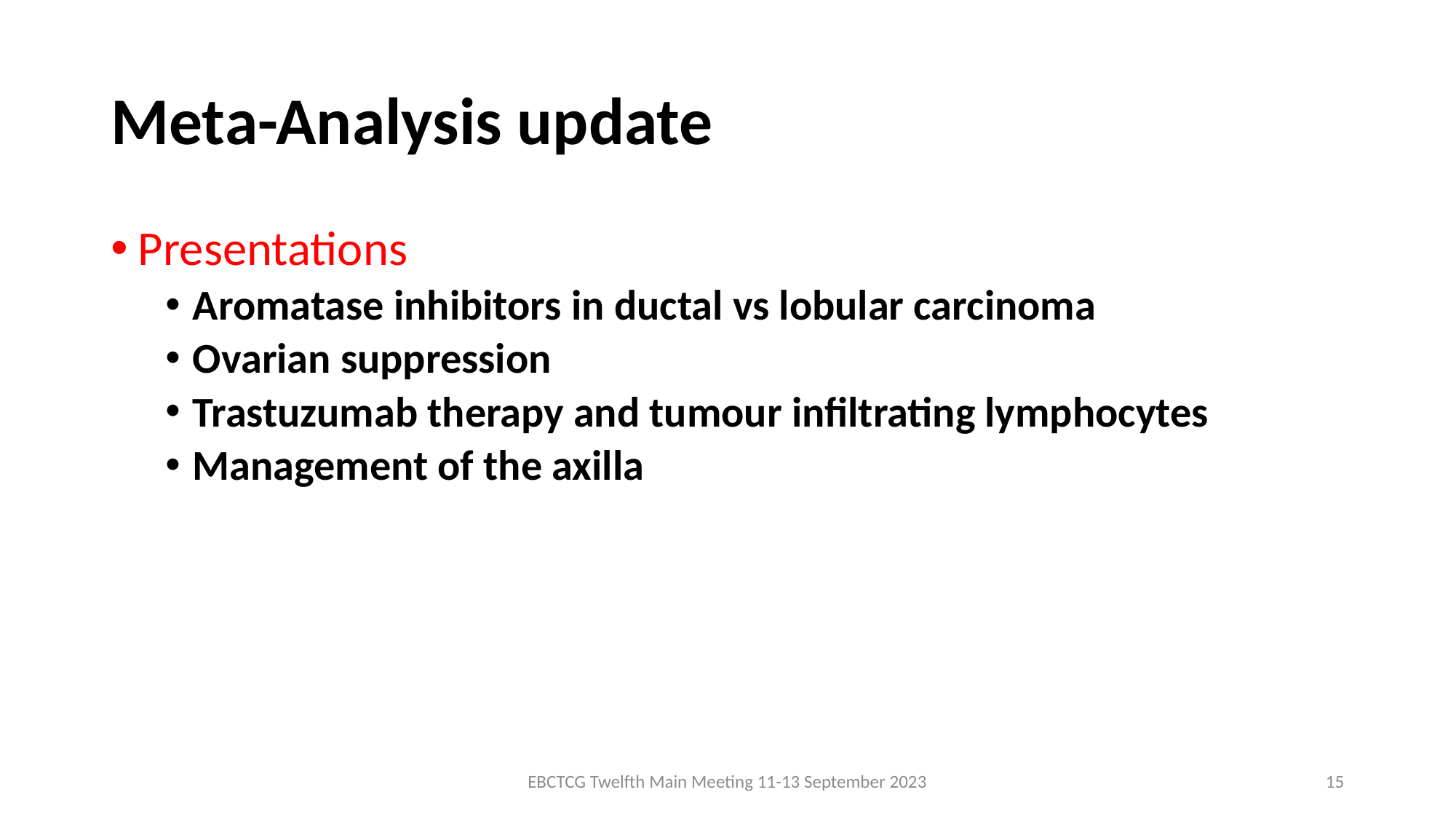

# Meta-Analysis update
Presentations
Aromatase inhibitors in ductal vs lobular carcinoma
Ovarian suppression
Trastuzumab therapy and tumour infiltrating lymphocytes
Management of the axilla

EBCTCG Twelfth Main Meeting 11-13 September 2023
15